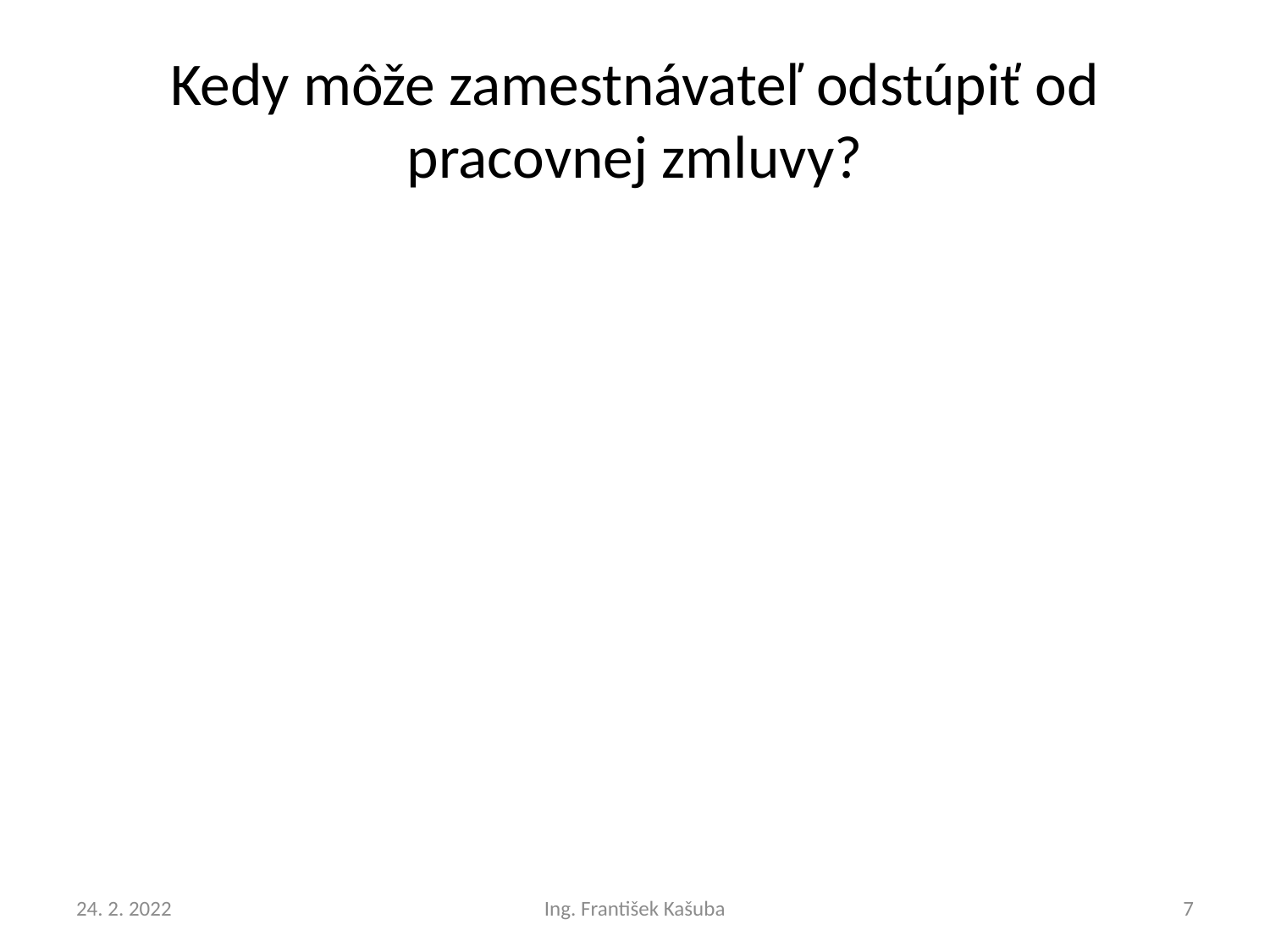

# Kedy môže zamestnávateľ odstúpiť od pracovnej zmluvy?

24. 2. 2022
Ing. František Kašuba
7